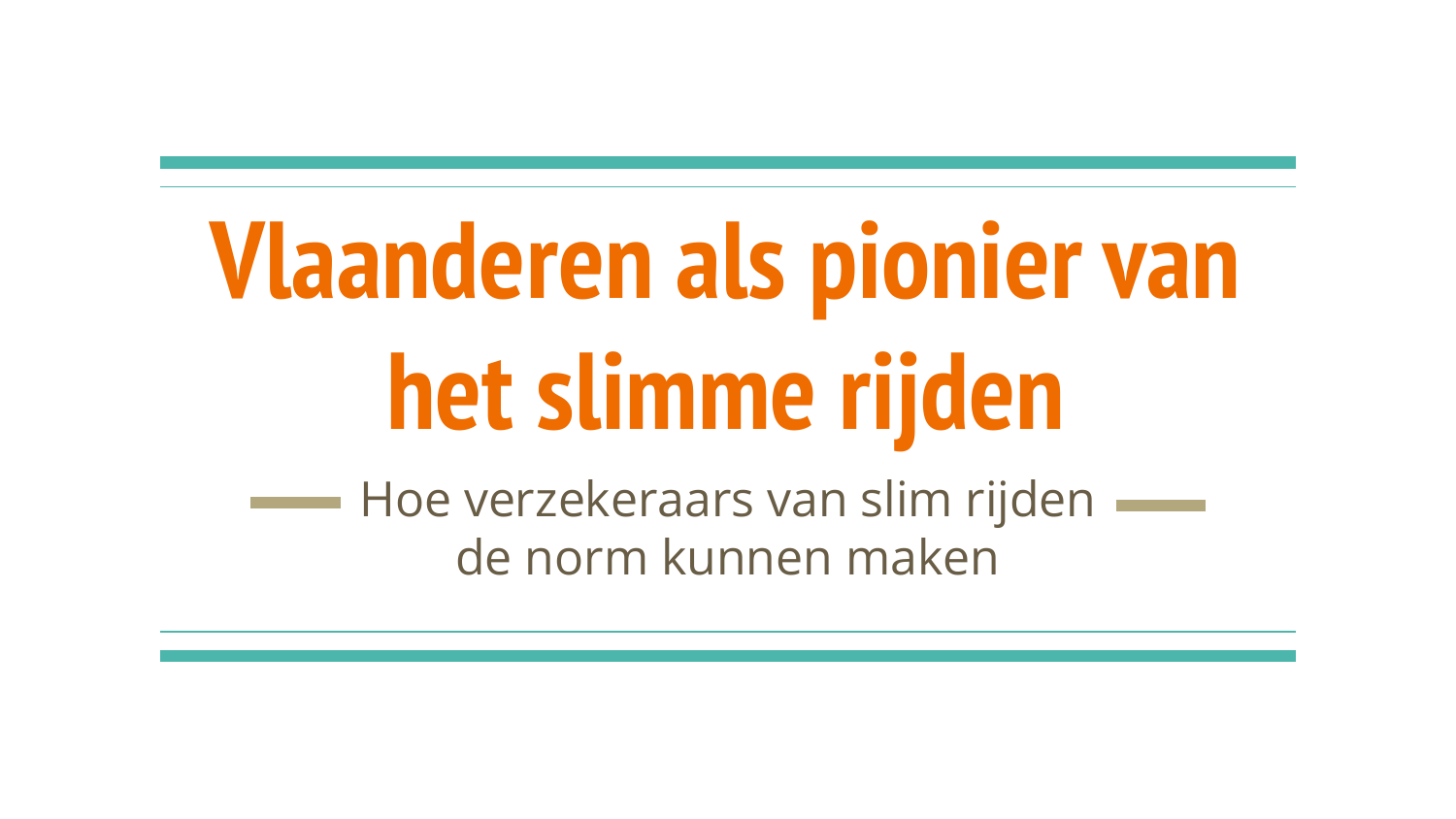

# Vlaanderen als pionier van het slimme rijden
Hoe verzekeraars van slim rijden de norm kunnen maken